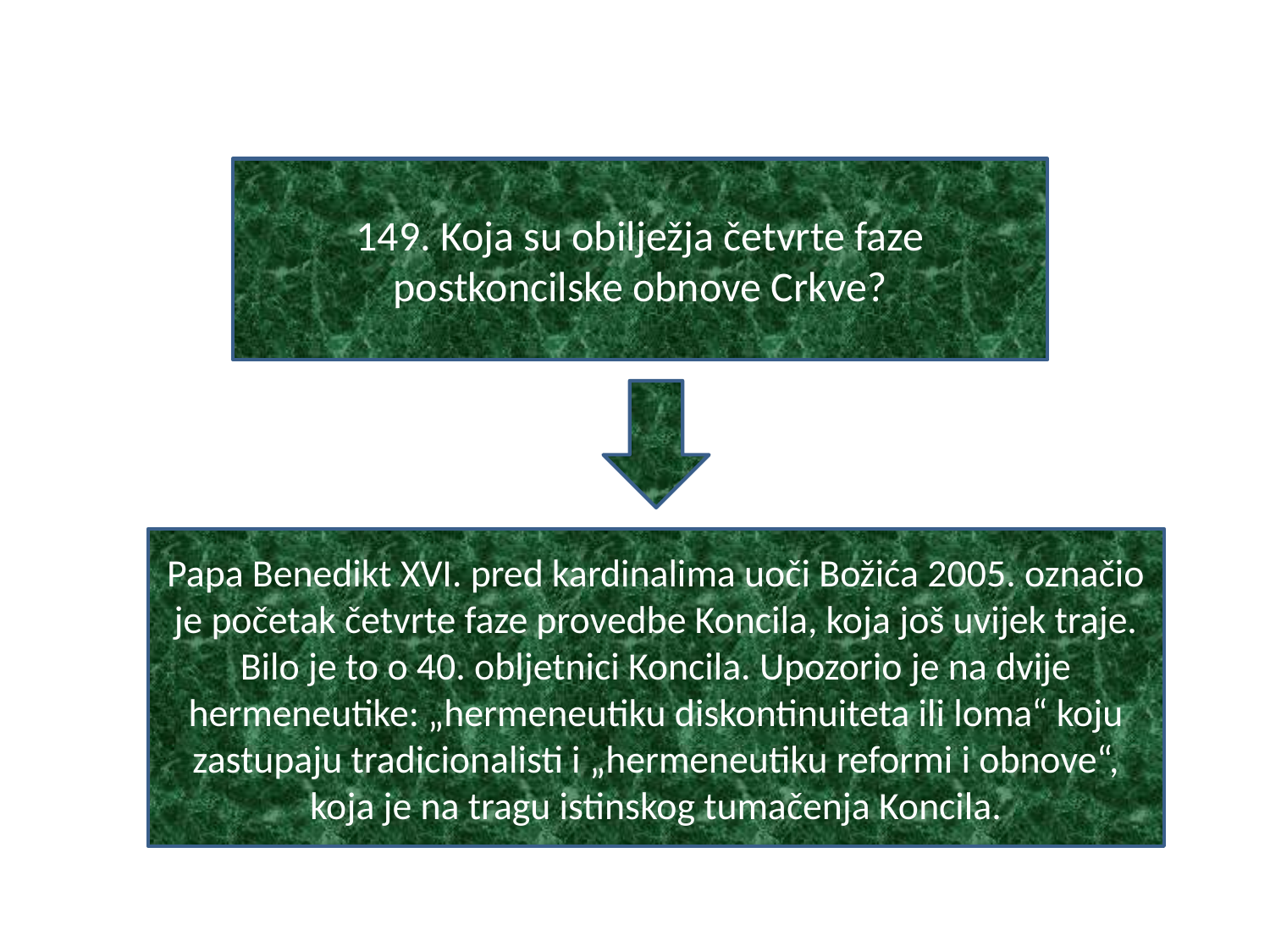

#
149. Koja su obilježja četvrte faze postkoncilske obnove Crkve?

Papa Benedikt XVI. pred kardinalima uoči Božića 2005. označio je početak četvrte faze provedbe Koncila, koja još uvijek traje. Bilo je to o 40. obljetnici Koncila. Upozorio je na dvije hermeneutike: „hermeneutiku diskontinuiteta ili loma“ koju zastupaju tradicionalisti i „hermeneutiku reformi i obnove“, koja je na tragu istinskog tumačenja Koncila.